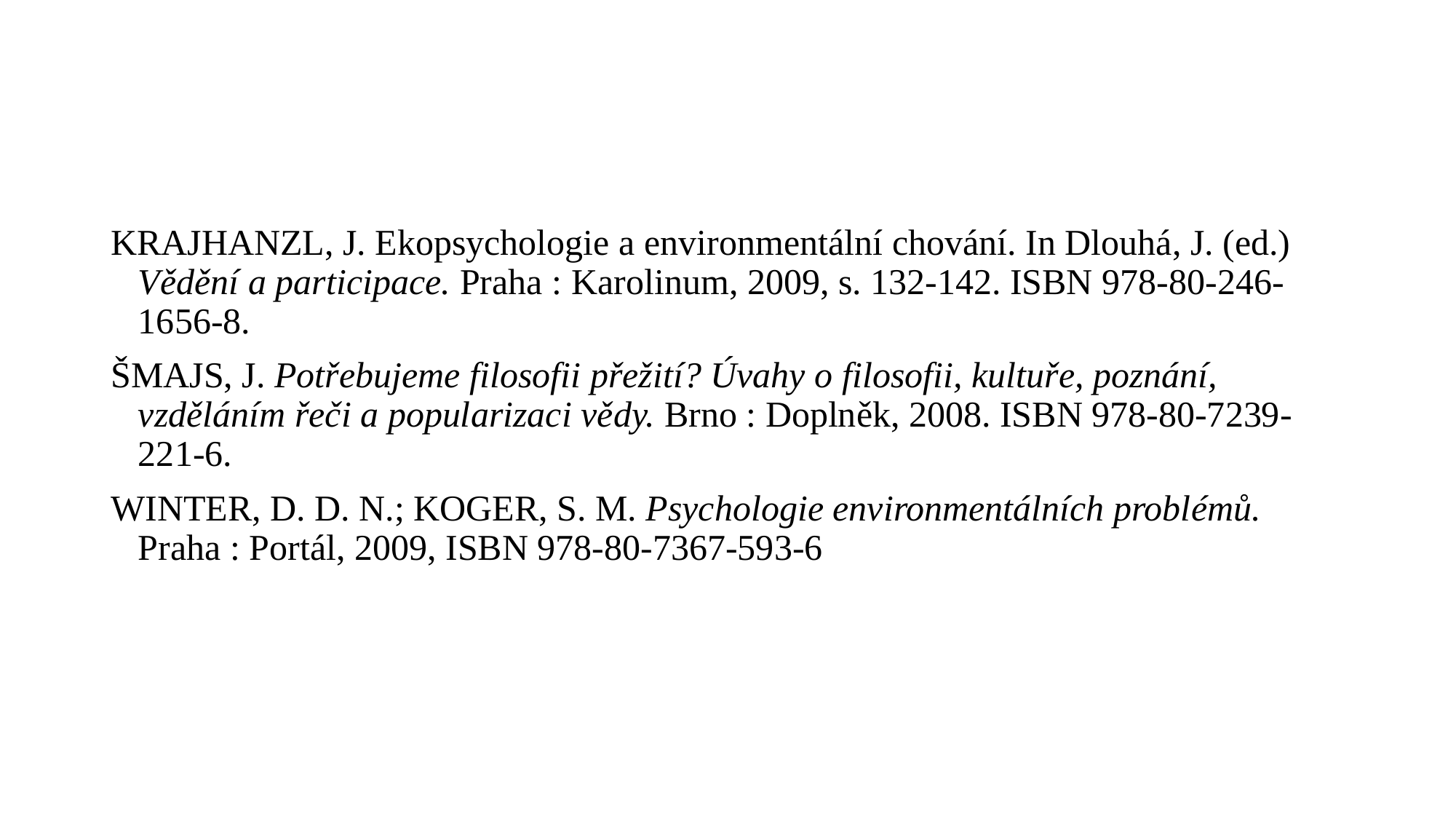

#
KRAJHANZL, J. Ekopsychologie a environmentální chování. In Dlouhá, J. (ed.) Vědění a participace. Praha : Karolinum, 2009, s. 132-142. ISBN 978-80-246-1656-8.
ŠMAJS, J. Potřebujeme filosofii přežití? Úvahy o filosofii, kultuře, poznání, vzděláním řeči a popularizaci vědy. Brno : Doplněk, 2008. ISBN 978-80-7239-221-6.
WINTER, D. D. N.; KOGER, S. M. Psychologie environmentálních problémů. Praha : Portál, 2009, ISBN 978-80-7367-593-6